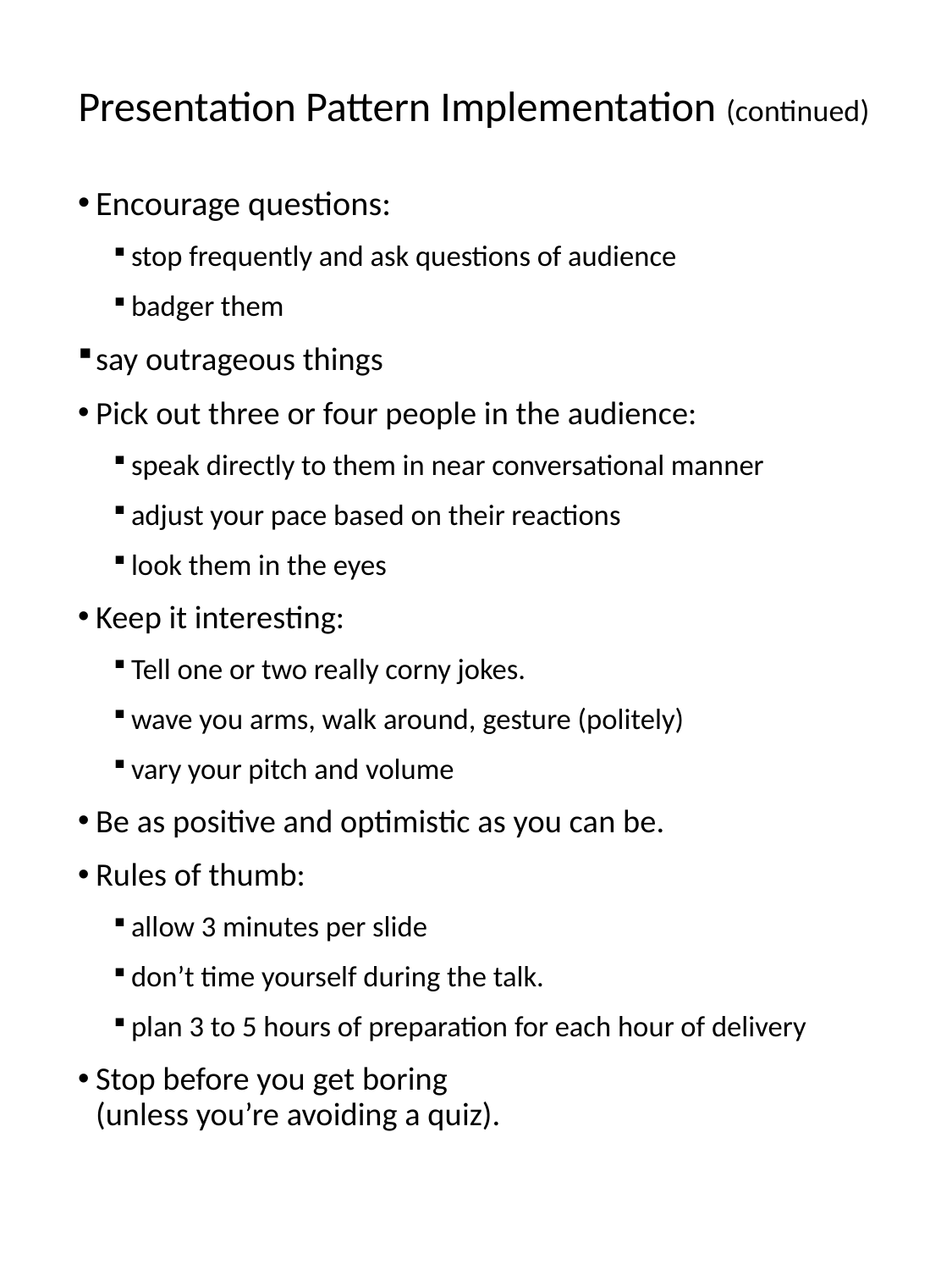

# Presentation Pattern Implementation (continued)
Encourage questions:
stop frequently and ask questions of audience
badger them
say outrageous things
Pick out three or four people in the audience:
speak directly to them in near conversational manner
adjust your pace based on their reactions
look them in the eyes
Keep it interesting:
Tell one or two really corny jokes.
wave you arms, walk around, gesture (politely)
vary your pitch and volume
Be as positive and optimistic as you can be.
Rules of thumb:
allow 3 minutes per slide
don’t time yourself during the talk.
plan 3 to 5 hours of preparation for each hour of delivery
Stop before you get boring
(unless you’re avoiding a quiz).